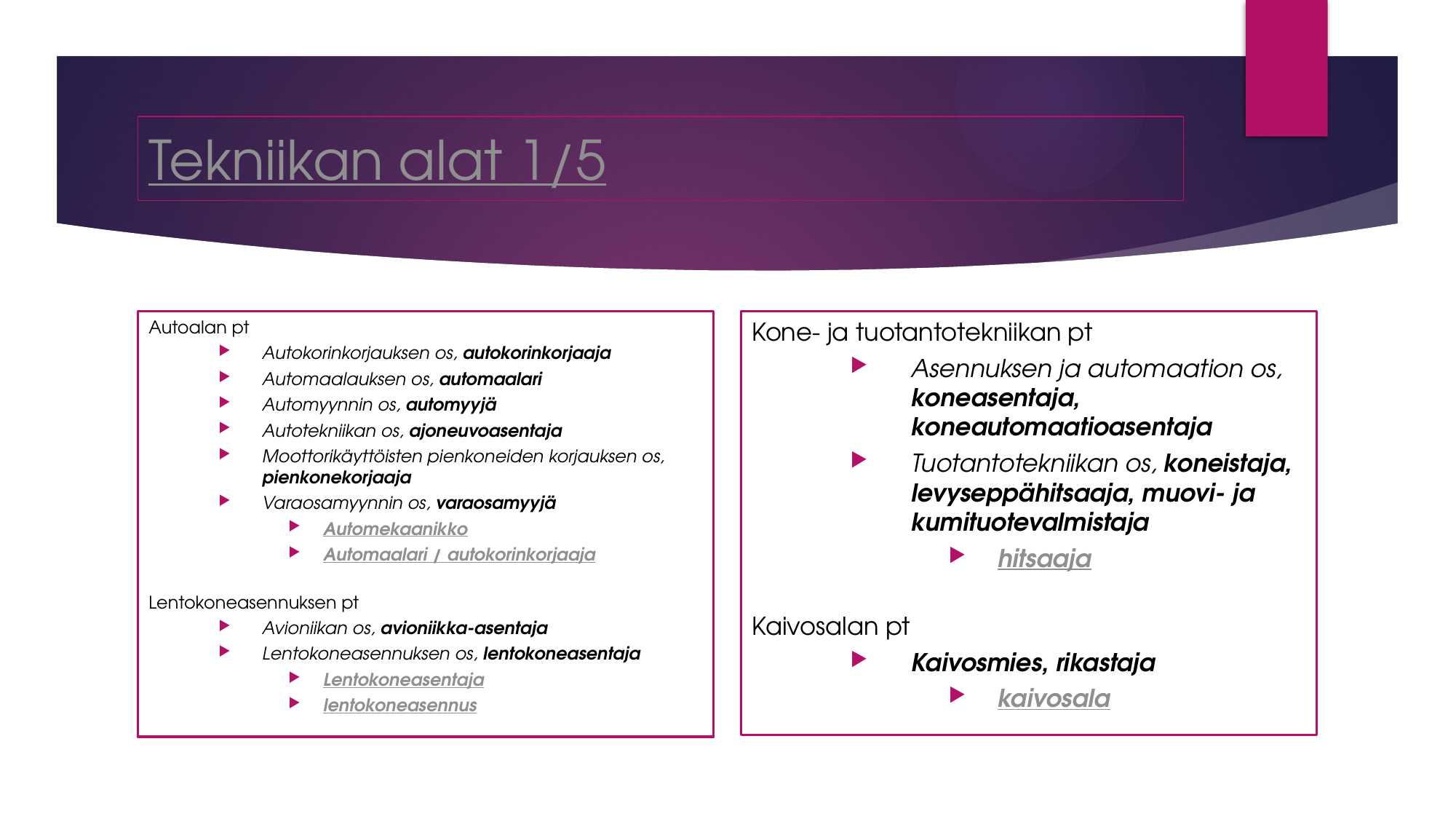

# Tekniikan alat 1/5
Autoalan pt
Autokorinkorjauksen os, autokorinkorjaaja
Automaalauksen os, automaalari
Automyynnin os, automyyjä
Autotekniikan os, ajoneuvoasentaja
Moottorikäyttöisten pienkoneiden korjauksen os, pienkonekorjaaja
Varaosamyynnin os, varaosamyyjä
Automekaanikko
Automaalari / autokorinkorjaaja

Lentokoneasennuksen pt
Avioniikan os, avioniikka-asentaja
Lentokoneasennuksen os, lentokoneasentaja
Lentokoneasentaja
lentokoneasennus
Kone- ja tuotantotekniikan pt
Asennuksen ja automaation os, koneasentaja, koneautomaatioasentaja
Tuotantotekniikan os, koneistaja, levyseppähitsaaja, muovi- ja kumituotevalmistaja
hitsaaja

Kaivosalan pt
Kaivosmies, rikastaja
kaivosala